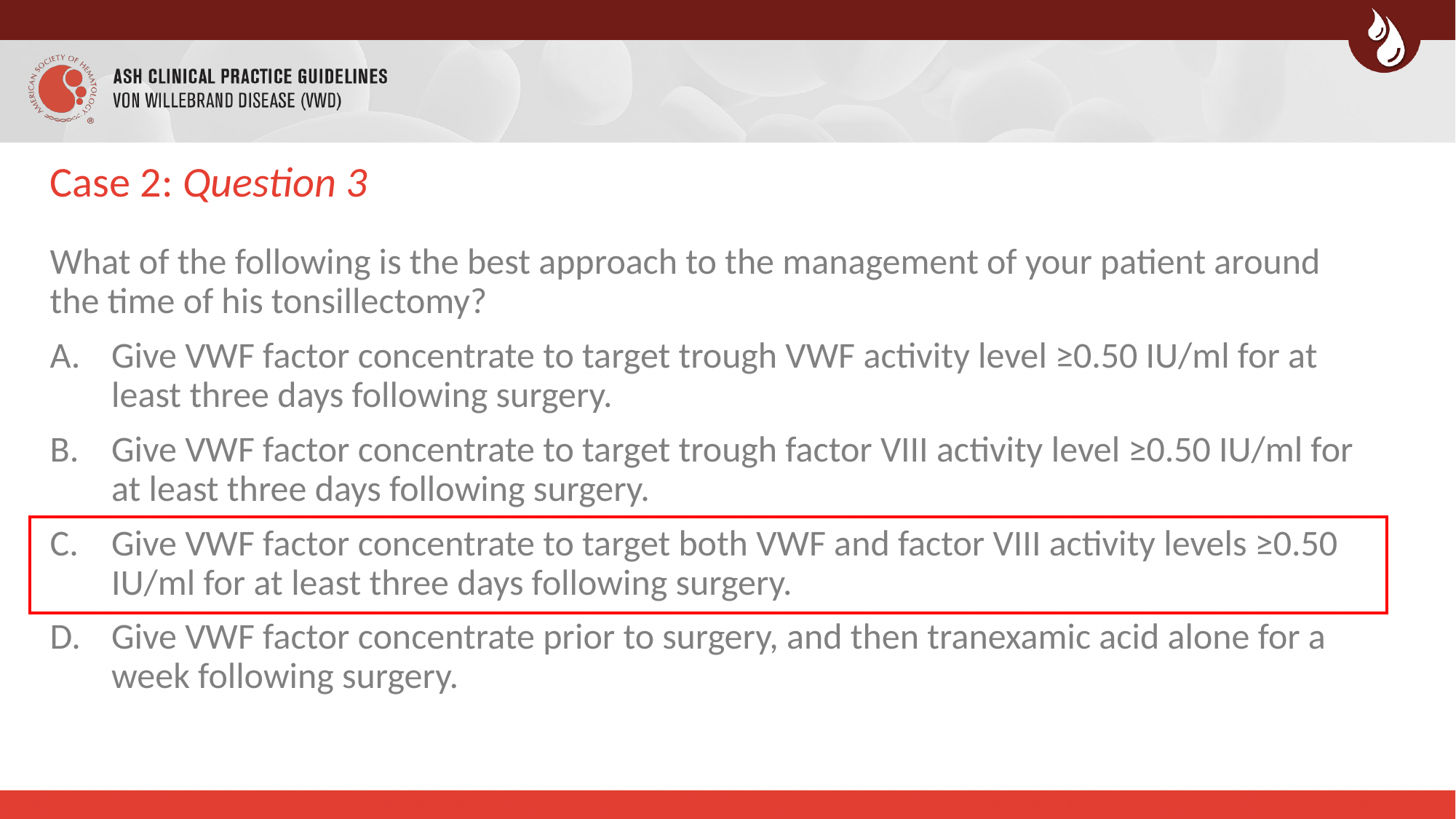

# Case 2: Question 3
What of the following is the best approach to the management of your patient around the time of his tonsillectomy?
Give VWF factor concentrate to target trough VWF activity level ≥0.50 IU/ml for at least three days following surgery.
Give VWF factor concentrate to target trough factor VIII activity level ≥0.50 IU/ml for at least three days following surgery.
Give VWF factor concentrate to target both VWF and factor VIII activity levels ≥0.50 IU/ml for at least three days following surgery.
Give VWF factor concentrate prior to surgery, and then tranexamic acid alone for a week following surgery.